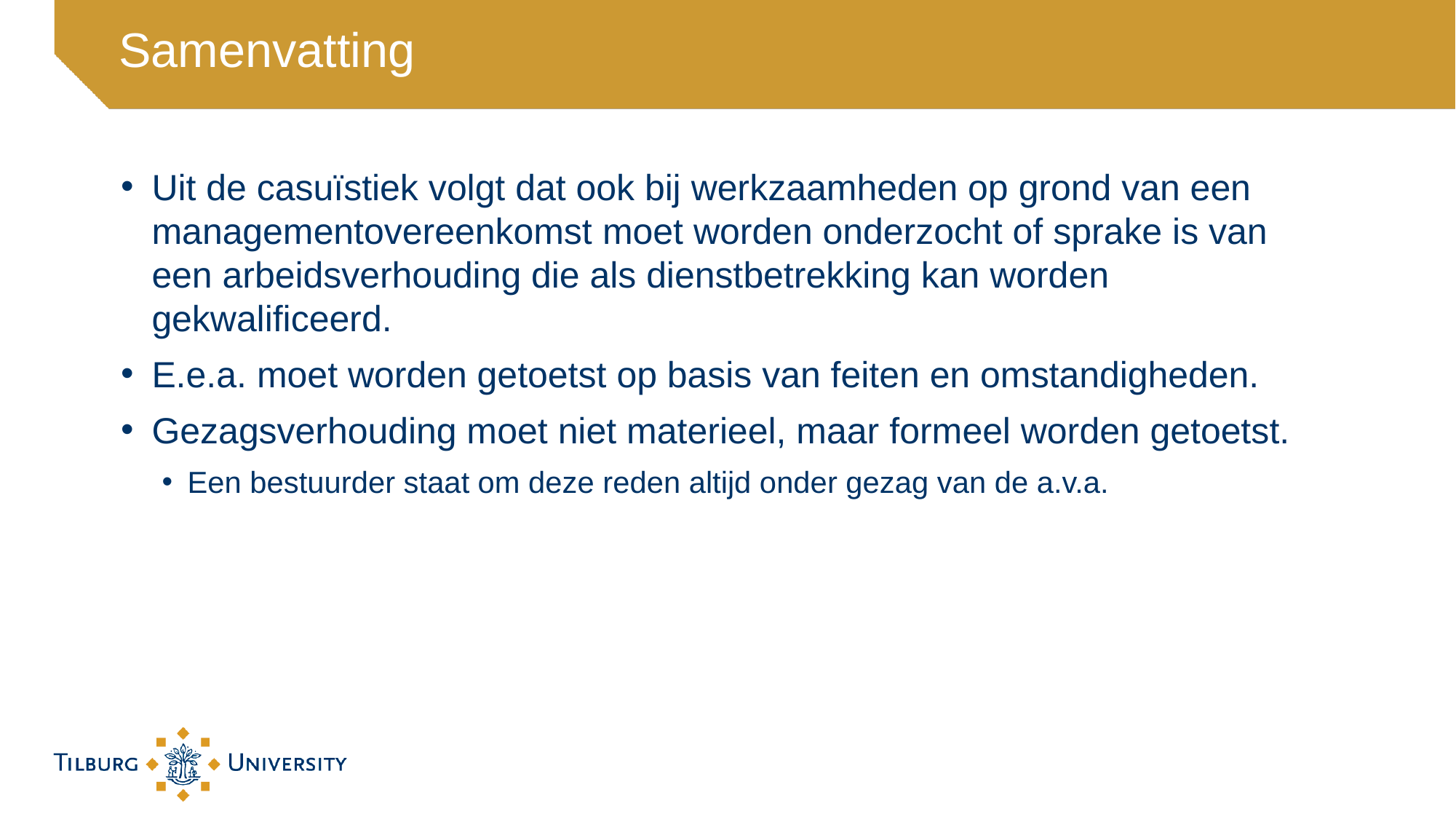

# Samenvatting
Uit de casuïstiek volgt dat ook bij werkzaamheden op grond van een managementovereenkomst moet worden onderzocht of sprake is van een arbeidsverhouding die als dienstbetrekking kan worden gekwalificeerd.
E.e.a. moet worden getoetst op basis van feiten en omstandigheden.
Gezagsverhouding moet niet materieel, maar formeel worden getoetst.
Een bestuurder staat om deze reden altijd onder gezag van de a.v.a.